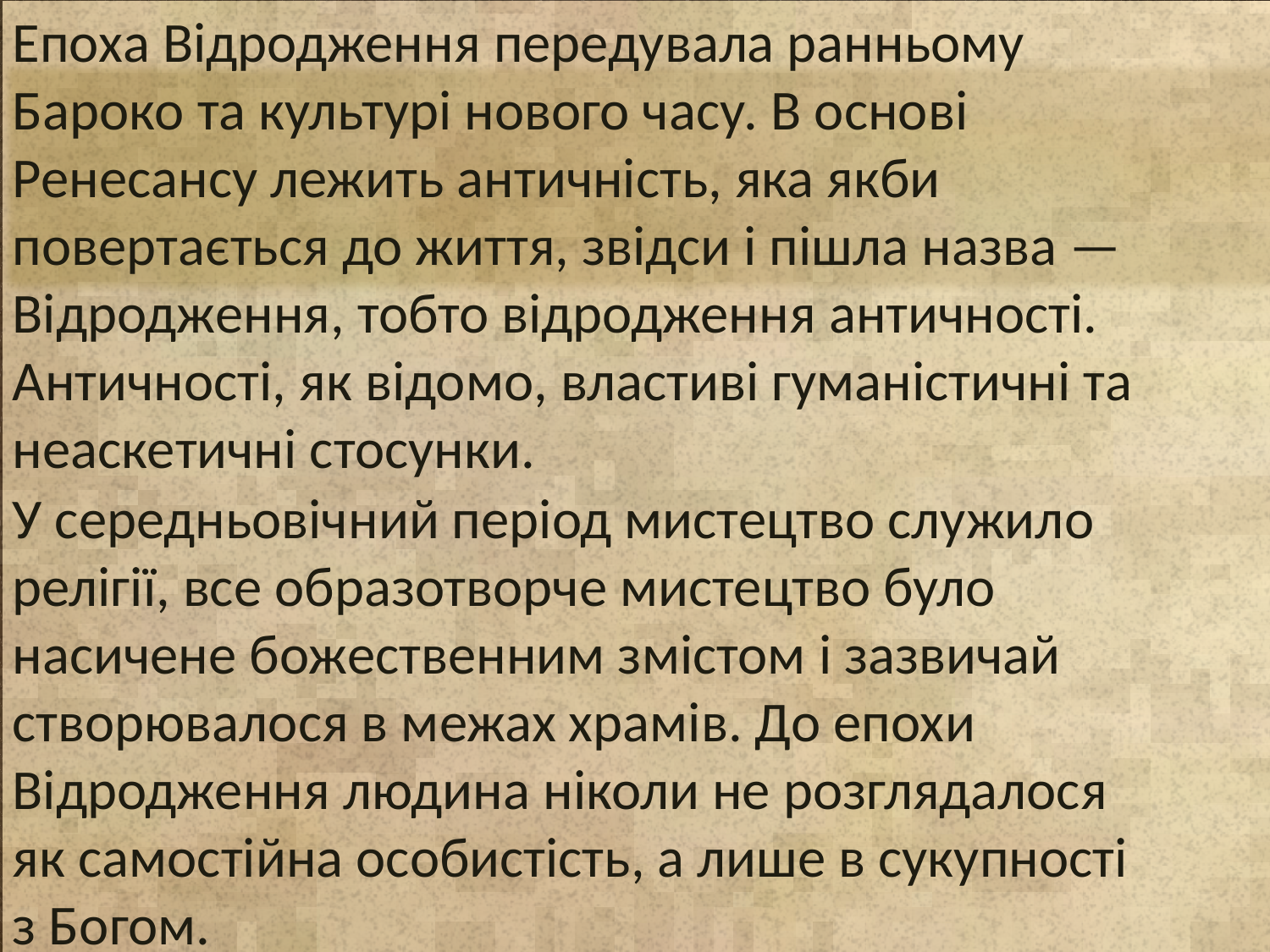

Епоха Відродження передувала ранньому Бароко та культурі нового часу. В основі Ренесансу лежить античність, яка якби повертається до життя, звідси і пішла назва — Відродження, тобто відродження античності. Античності, як відомо, властиві гуманістичні та неаскетичні стосунки.

У середньовічний період мистецтво служило релігії, все образотворче мистецтво було насичене божественним змістом і зазвичай створювалося в межах храмів. До епохи Відродження людина ніколи не розглядалося як самостійна особистість, а лише в сукупності з Богом.